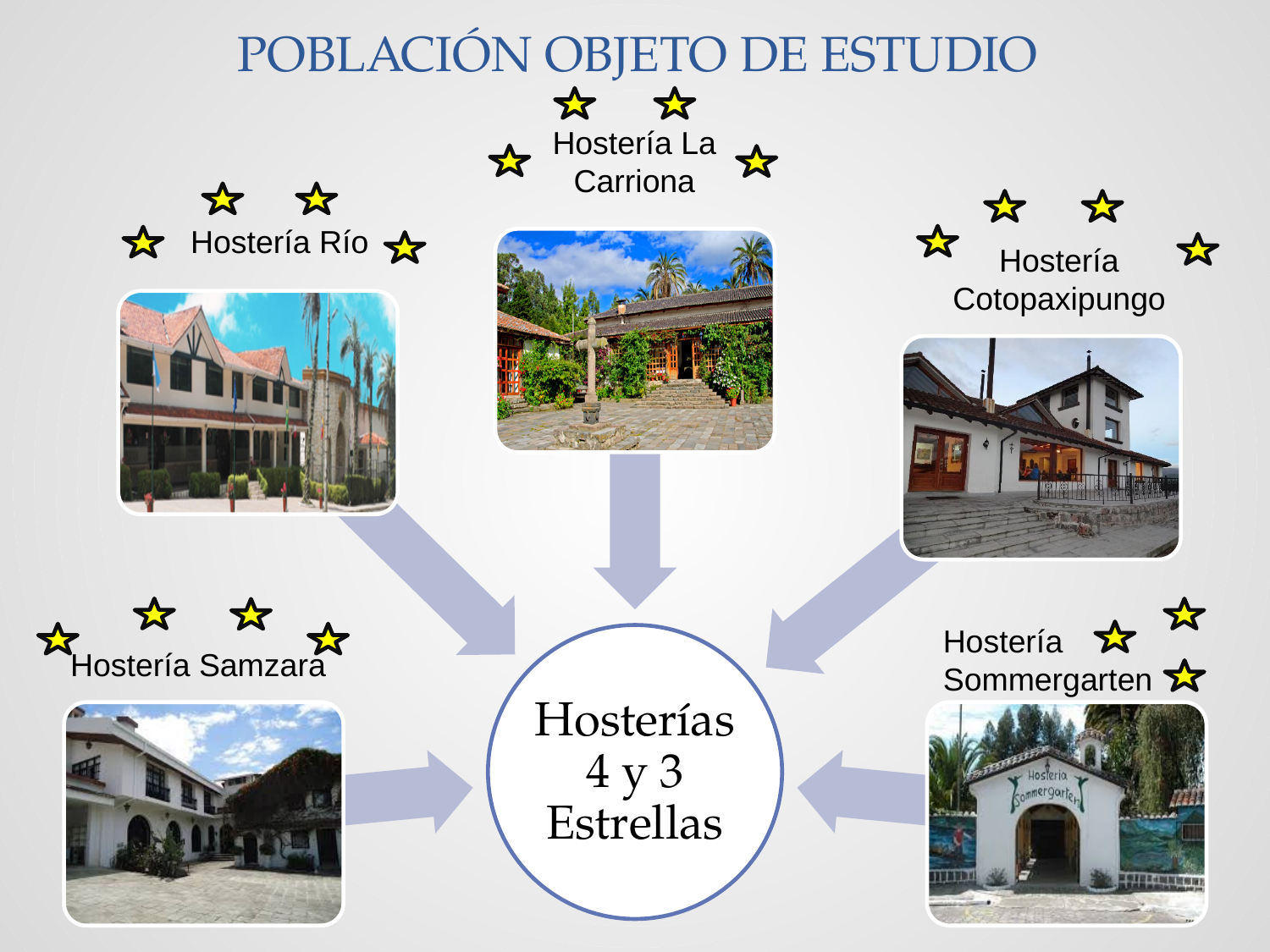

POBLACIÓN OBJETO DE ESTUDIO

Hostería La Carriona

Hostería Río
Hosterías 4 y 3 Estrellas

Hostería Cotopaxipungo

Hostería Sommergarten

Hostería Samzara